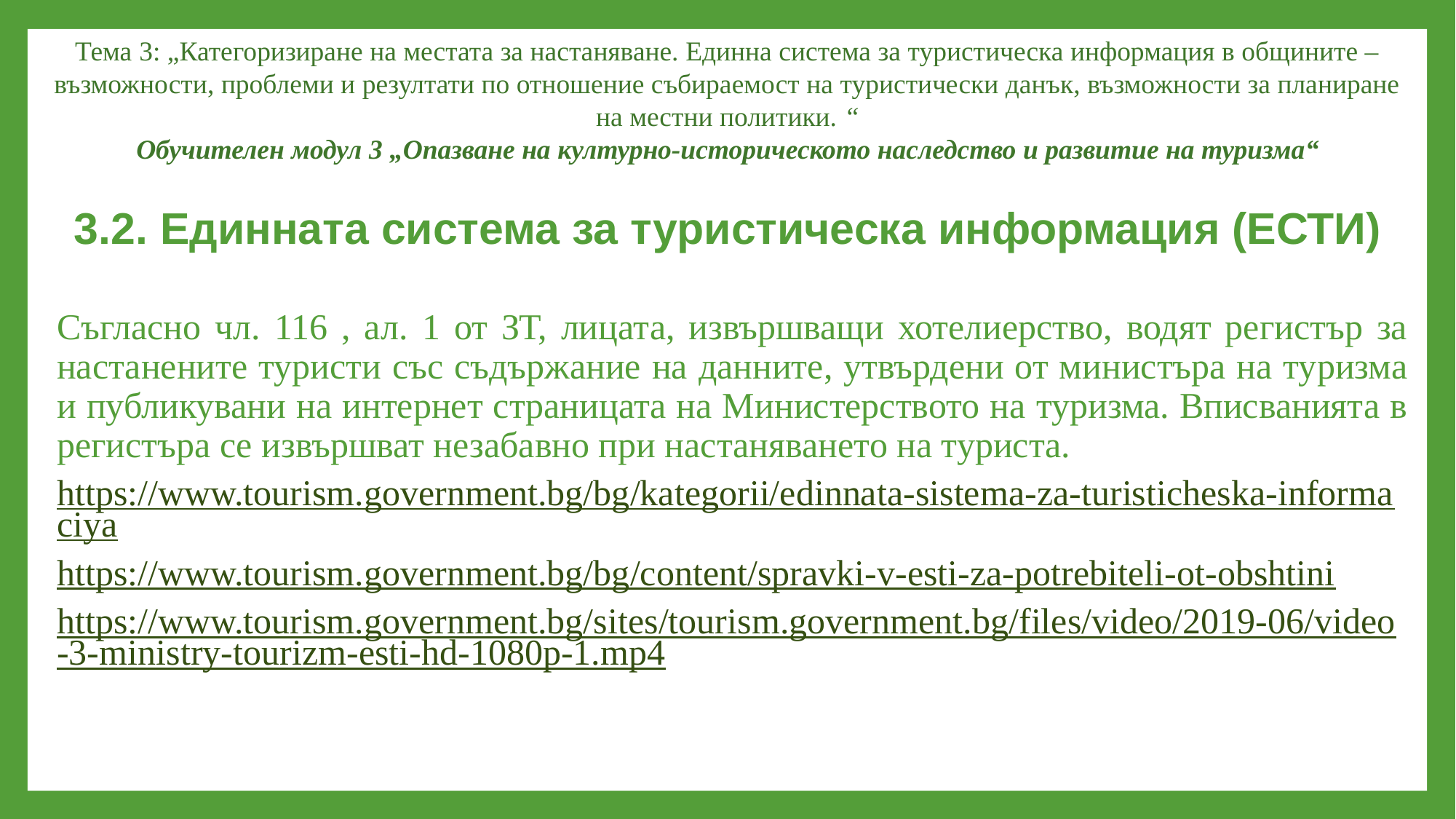

Тема 3: „Категоризиране на местата за настаняване. Единна система за туристическа информация в общините – възможности, проблеми и резултати по отношение събираемост на туристически данък, възможности за планиране на местни политики. “
Обучителен модул 3 „Опазване на културно-историческото наследство и развитие на туризма“
# 3.2. Единната система за туристическа информация (ЕСТИ)
Съгласно чл. 116 , ал. 1 от ЗТ, лицата, извършващи хотелиерство, водят регистър за настанените туристи със съдържание на данните, утвърдени от министъра на туризма и публикувани на интернет страницата на Министерството на туризма. Вписванията в регистъра се извършват незабавно при настаняването на туриста.
https://www.tourism.government.bg/bg/kategorii/edinnata-sistema-za-turisticheska-informaciya
https://www.tourism.government.bg/bg/content/spravki-v-esti-za-potrebiteli-ot-obshtini
https://www.tourism.government.bg/sites/tourism.government.bg/files/video/2019-06/video-3-ministry-tourizm-esti-hd-1080p-1.mp4